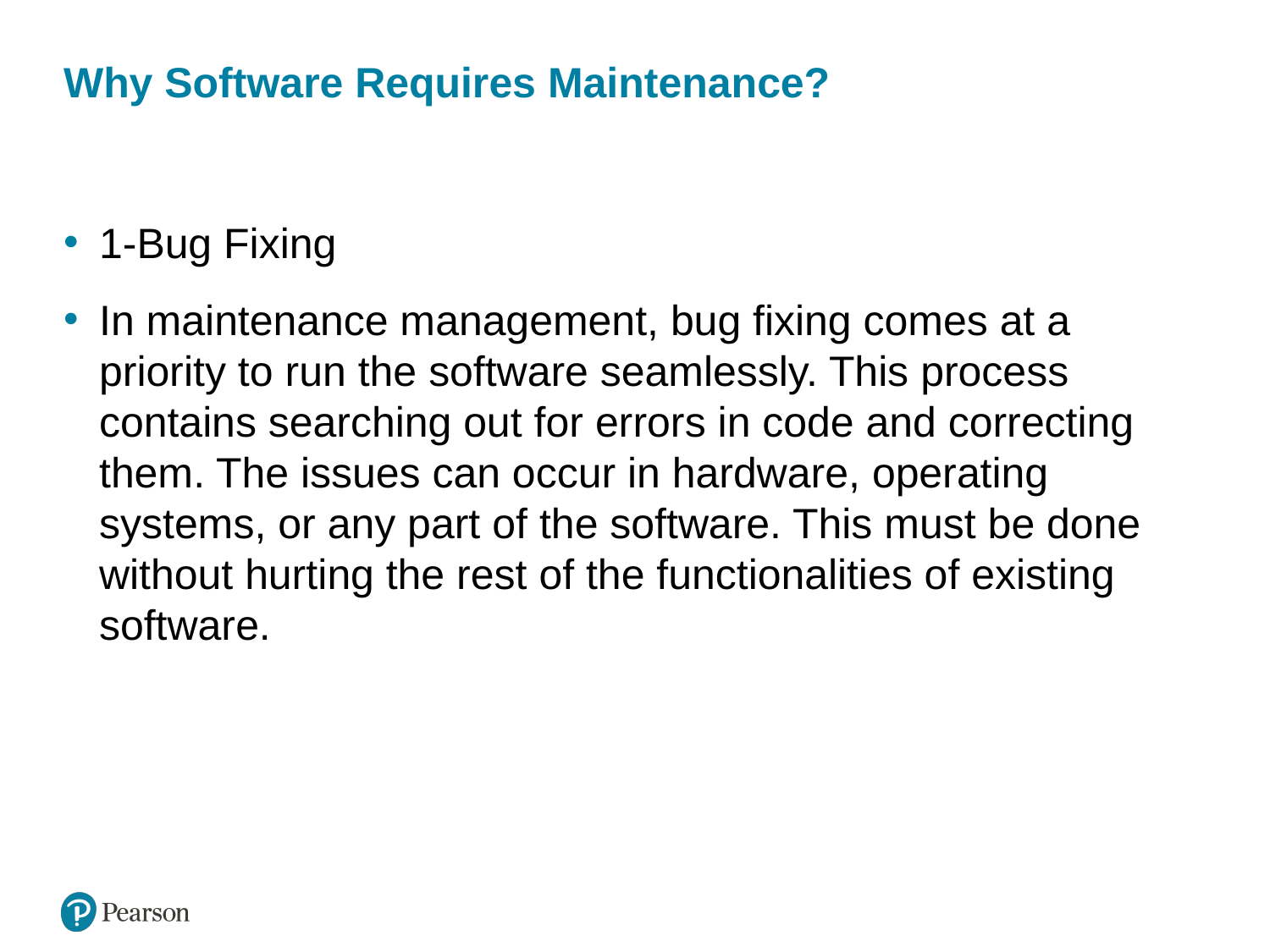

# Why Software Requires Maintenance?
1-Bug Fixing
In maintenance management, bug fixing comes at a priority to run the software seamlessly. This process contains searching out for errors in code and correcting them. The issues can occur in hardware, operating systems, or any part of the software. This must be done without hurting the rest of the functionalities of existing software.